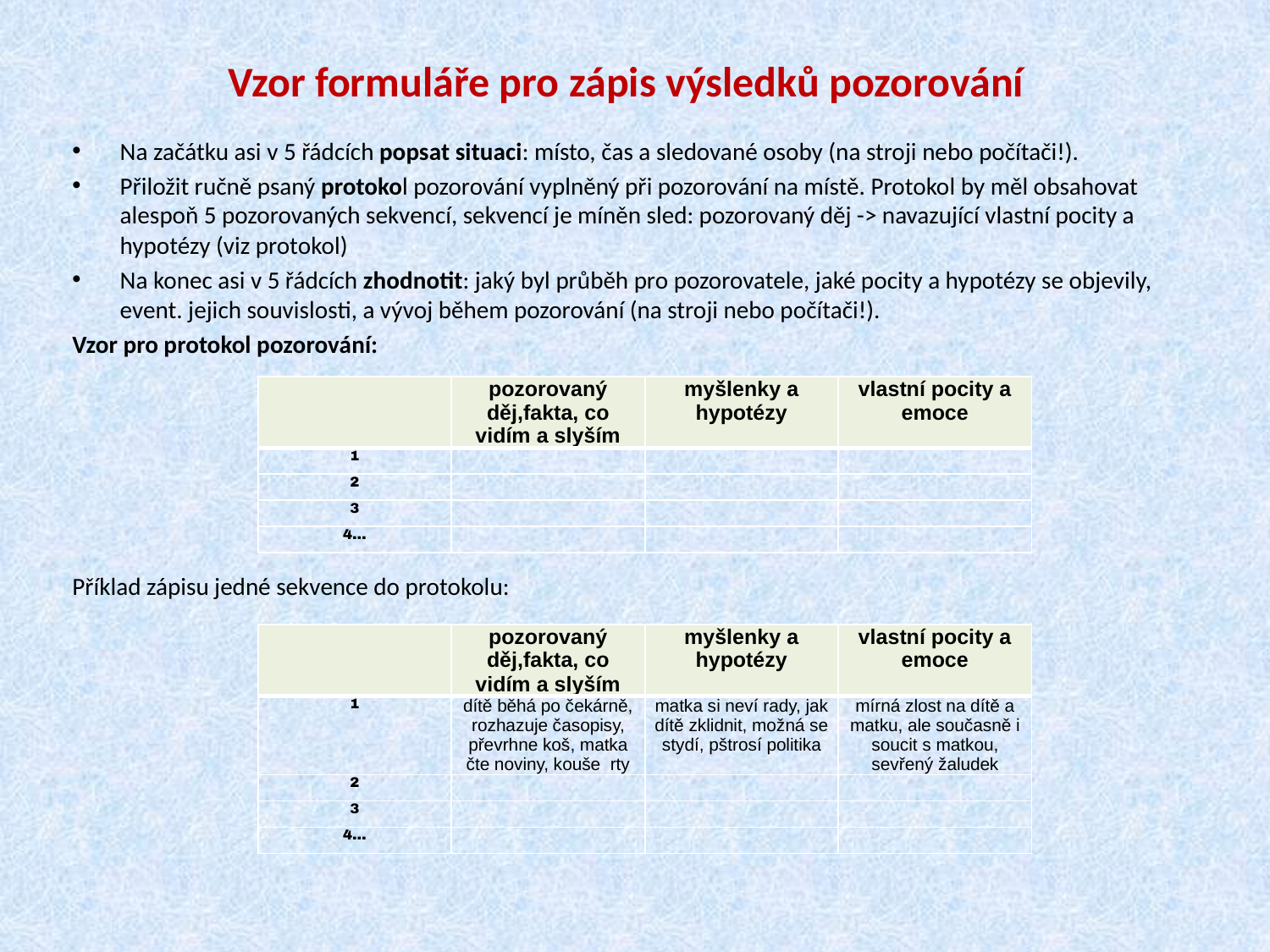

# Vzor formuláře pro zápis výsledků pozorování
Na začátku asi v 5 řádcích popsat situaci: místo, čas a sledované osoby (na stroji nebo počítači!).
Přiložit ručně psaný protokol pozorování vyplněný při pozorování na místě. Protokol by měl obsahovat alespoň 5 pozorovaných sekvencí, sekvencí je míněn sled: pozorovaný děj -> navazující vlastní pocity a hypotézy (viz protokol)
Na konec asi v 5 řádcích zhodnotit: jaký byl průběh pro pozorovatele, jaké pocity a hypotézy se objevily, event. jejich souvislosti, a vývoj během pozorování (na stroji nebo počítači!).
Vzor pro protokol pozorování:

Příklad zápisu jedné sekvence do protokolu:

|  | pozorovaný děj,fakta, co vidím a slyším | myšlenky a hypotézy | vlastní pocity a emoce |
| --- | --- | --- | --- |
| 1 |  |  |  |
| 2 |  |  |  |
| 3 |  |  |  |
| 4… |  |  |  |
|  | pozorovaný děj,fakta, co vidím a slyším | myšlenky a hypotézy | vlastní pocity a emoce |
| --- | --- | --- | --- |
| 1 | dítě běhá po čekárně, rozhazuje časopisy, převrhne koš, matka čte noviny, kouše rty | matka si neví rady, jak dítě zklidnit, možná se stydí, pštrosí politika | mírná zlost na dítě a matku, ale současně i soucit s matkou, sevřený žaludek |
| 2 |  |  |  |
| 3 |  |  |  |
| 4… |  |  |  |